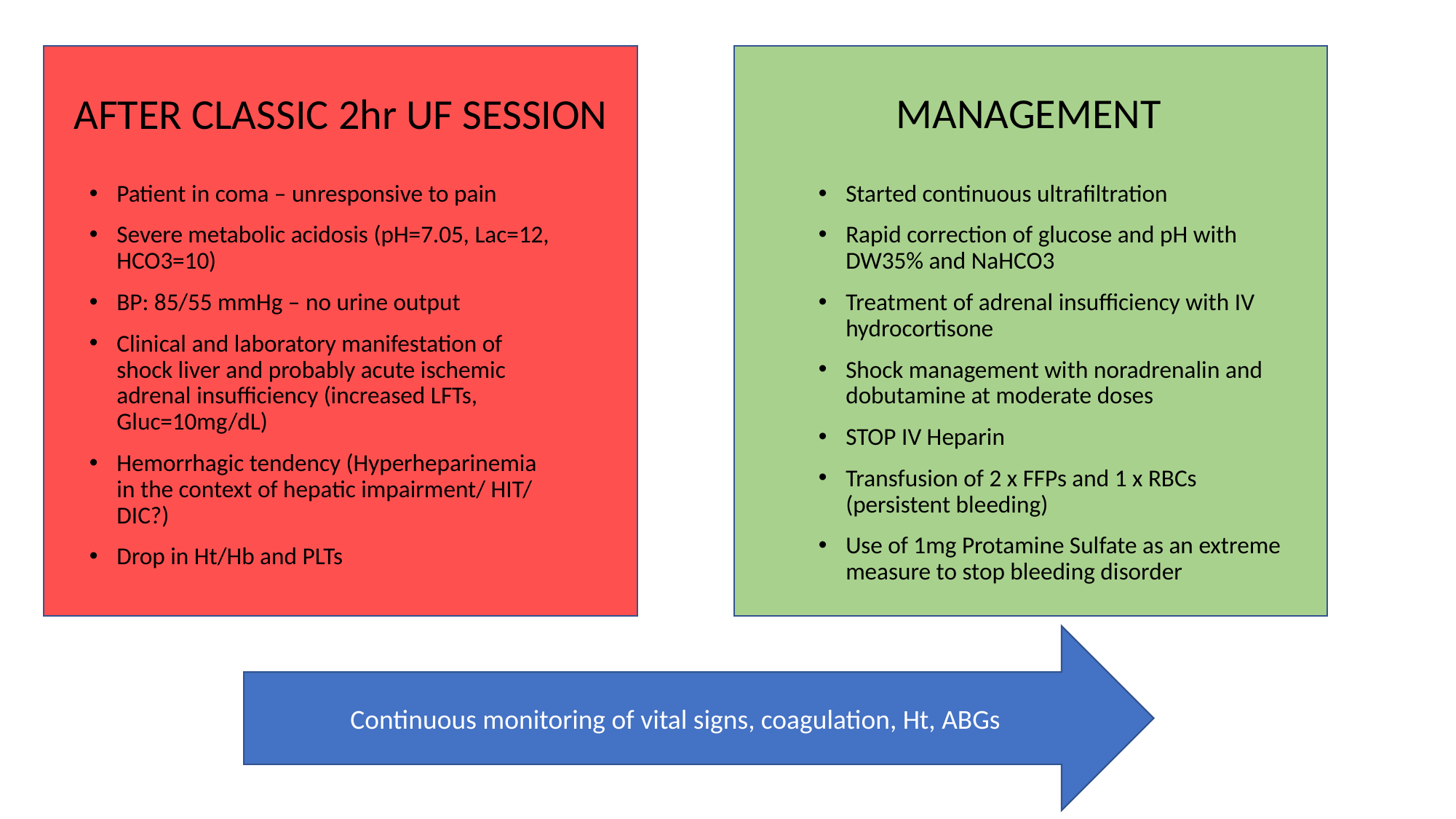

# AFTER CLASSIC 2hr UF SESSION
MANAGEMENT

Patient in coma – unresponsive to pain
Severe metabolic acidosis (pH=7.05, Lac=12, HCO3=10)
BP: 85/55 mmHg – no urine output
Clinical and laboratory manifestation of shock liver and probably acute ischemic adrenal insufficiency (increased LFTs, Gluc=10mg/dL)
Hemorrhagic tendency (Hyperheparinemia in the context of hepatic impairment/ HIT/ DIC?)
Drop in Ht/Hb and PLTs
Started continuous ultrafiltration
Rapid correction of glucose and pH with DW35% and NaHCO3
Treatment of adrenal insufficiency with IV hydrocortisone
Shock management with noradrenalin and dobutamine at moderate doses
STOP IV Heparin
Transfusion of 2 x FFPs and 1 x RBCs (persistent bleeding)
Use of 1mg Protamine Sulfate as an extreme measure to stop bleeding disorder
Continuous monitoring of vital signs, coagulation, Ht, ABGs